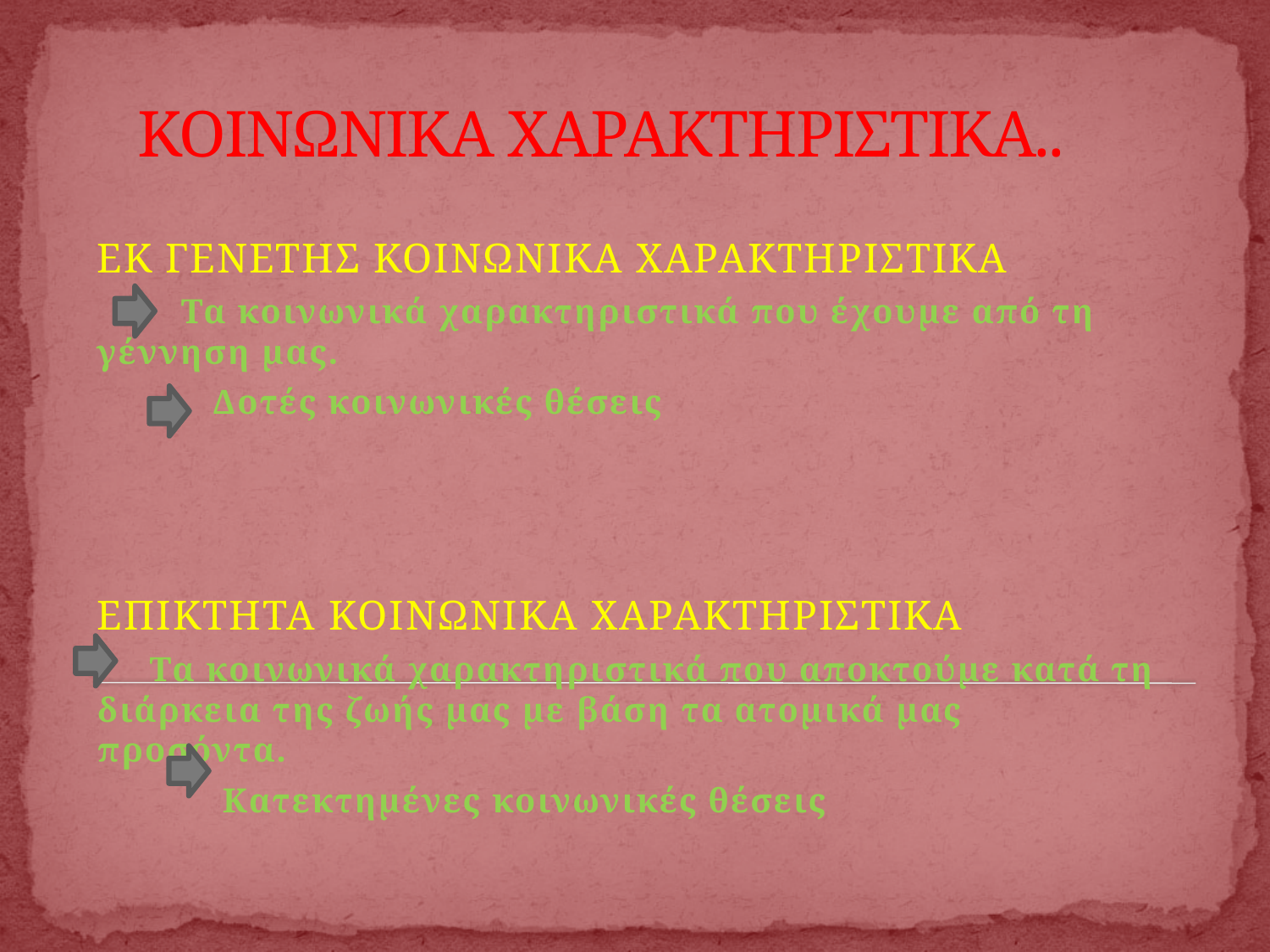

# ΚΟΙΝΩΝΙΚΑ ΧΑΡΑΚΤΗΡΙΣΤΙΚΑ..
ΕΚ ΓΕΝΕΤΗΣ ΚΟΙΝΩΝΙΚΑ ΧΑΡΑΚΤΗΡΙΣΤΙΚΑ
        Τα κοινωνικά χαρακτηριστικά που έχουμε από τη γέννηση μας.
           Δοτές κοινωνικές θέσεις

ΕΠΙΚΤΗΤΑ ΚΟΙΝΩΝΙΚΑ ΧΑΡΑΚΤΗΡΙΣΤΙΚΑ
     Τα κοινωνικά χαρακτηριστικά που αποκτούμε κατά τη διάρκεια της ζωής μας με βάση τα ατομικά μας προσόντα.
            Κατεκτημένες κοινωνικές θέσεις